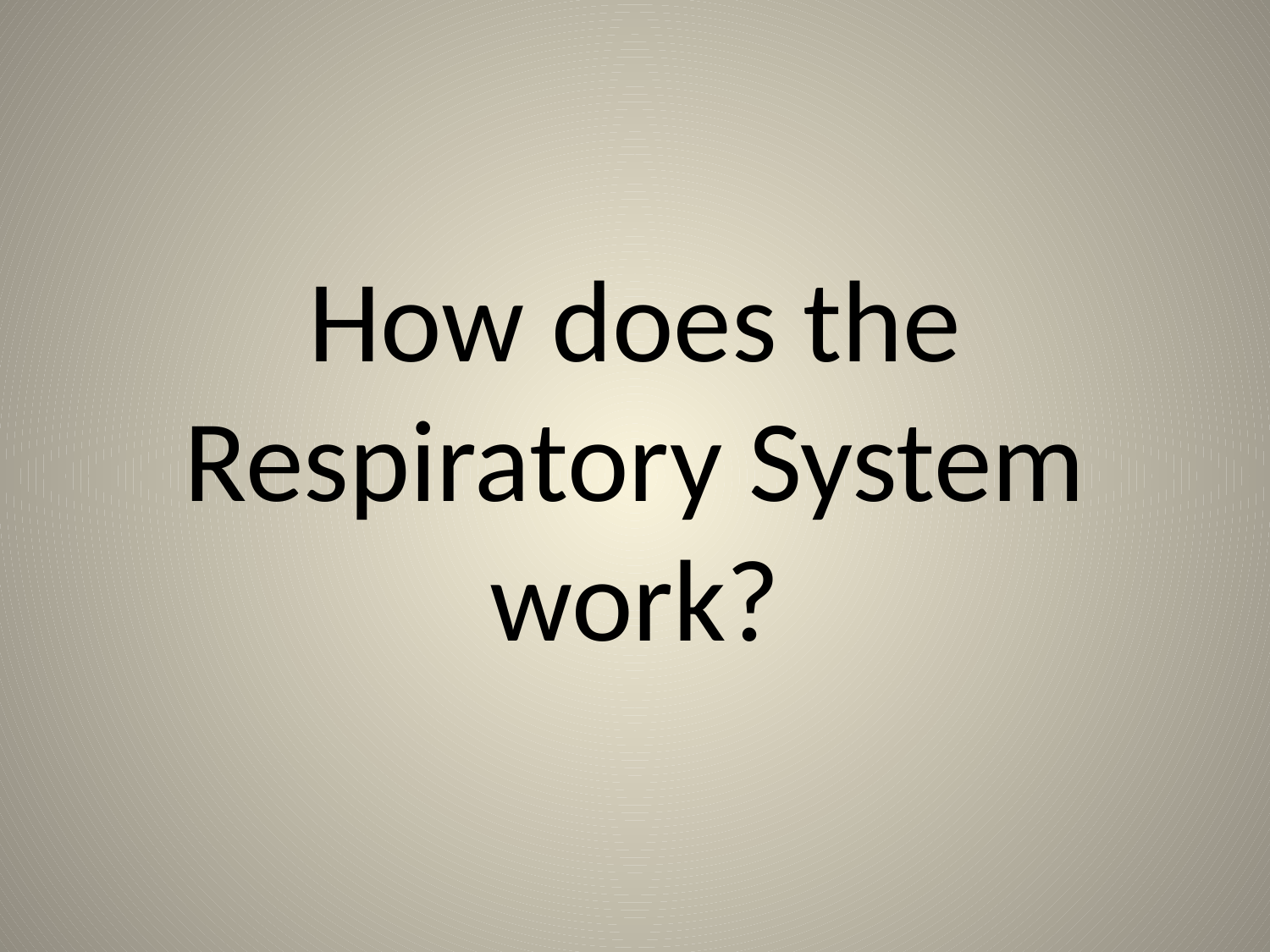

# How does the Respiratory System work?